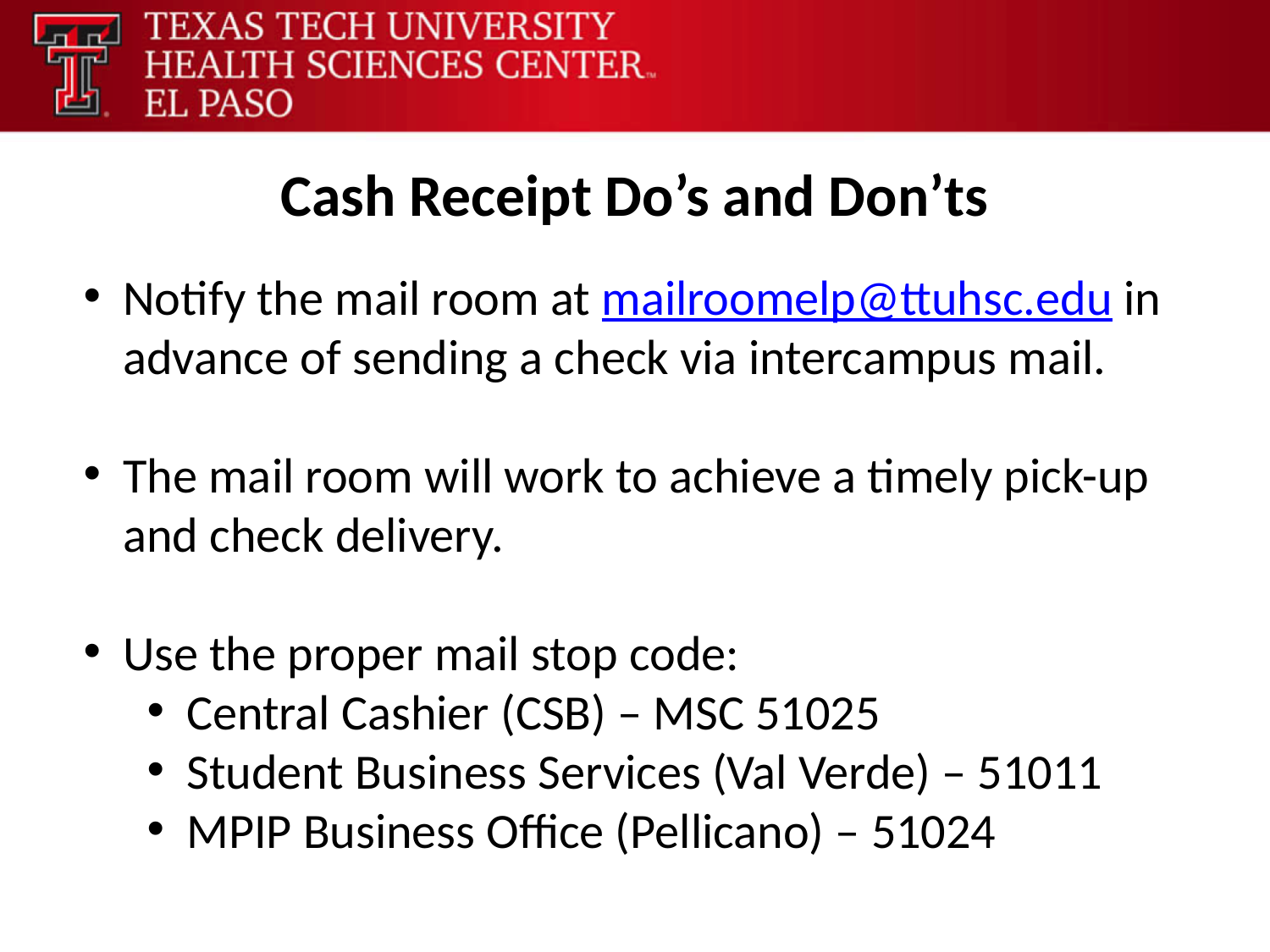

Cash Receipt Do’s and Don’ts
Notify the mail room at mailroomelp@ttuhsc.edu in advance of sending a check via intercampus mail.

The mail room will work to achieve a timely pick-up and check delivery.

Use the proper mail stop code:
Central Cashier (CSB) – MSC 51025
Student Business Services (Val Verde) – 51011
MPIP Business Office (Pellicano) – 51024